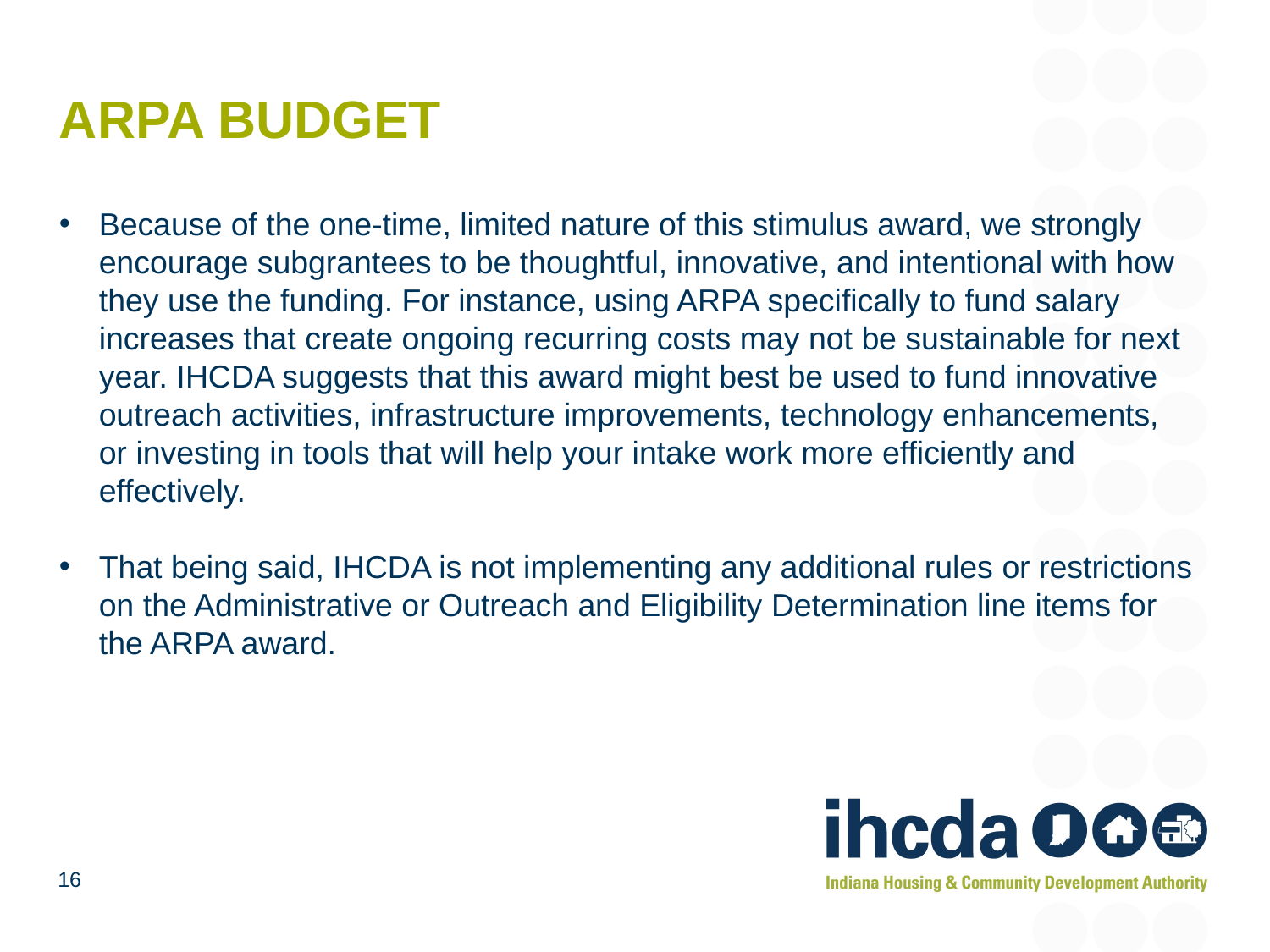

# ARPA budget
Because of the one-time, limited nature of this stimulus award, we strongly encourage subgrantees to be thoughtful, innovative, and intentional with how they use the funding. For instance, using ARPA specifically to fund salary increases that create ongoing recurring costs may not be sustainable for next year. IHCDA suggests that this award might best be used to fund innovative outreach activities, infrastructure improvements, technology enhancements, or investing in tools that will help your intake work more efficiently and effectively.

That being said, IHCDA is not implementing any additional rules or restrictions on the Administrative or Outreach and Eligibility Determination line items for the ARPA award.

16